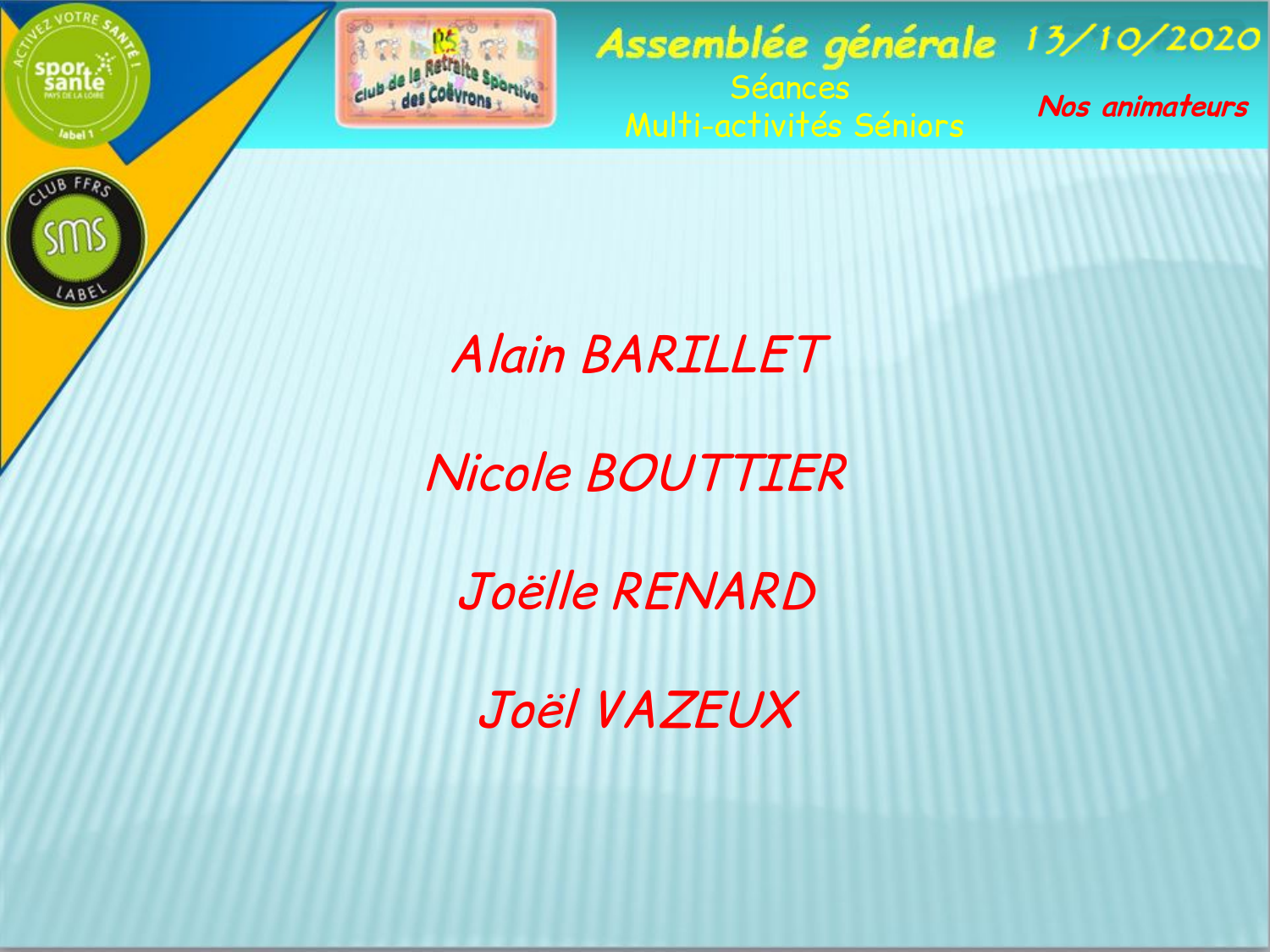

Séances
Multi-activités Séniors
Nos animateurs
Alain BARILLET

Nicole BOUTTIER

Joëlle RENARD

Joël VAZEUX